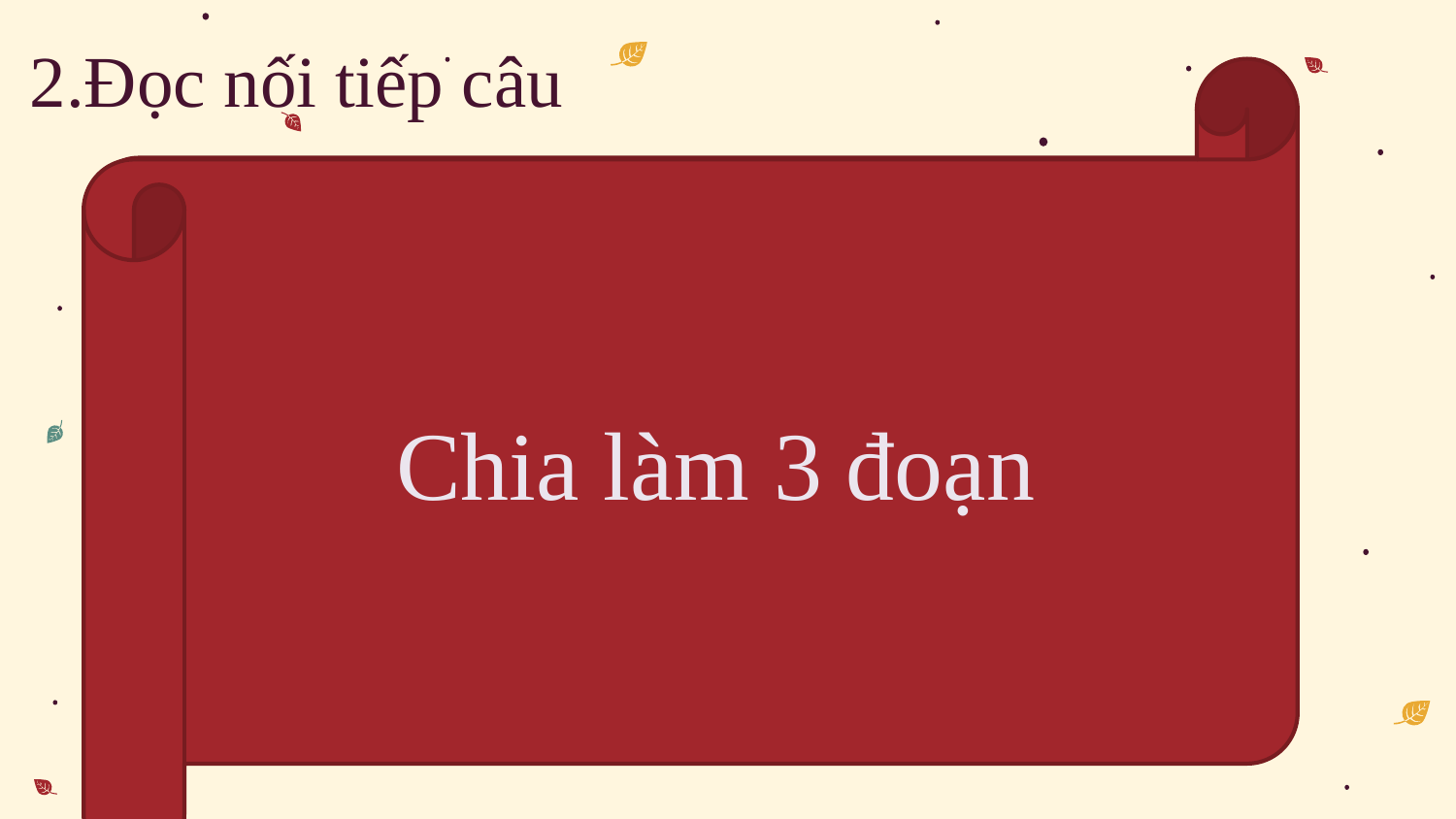

# 2.Đọc nối tiếp câu
Chia làm 3 đoạn
Bài tập đọc được chia làm mấy đoạn?

 + Từ khó :
Ngần ngừ, sững lại, lảo đảo, khuỵu xuống, xuýt xoa, xịch tới....